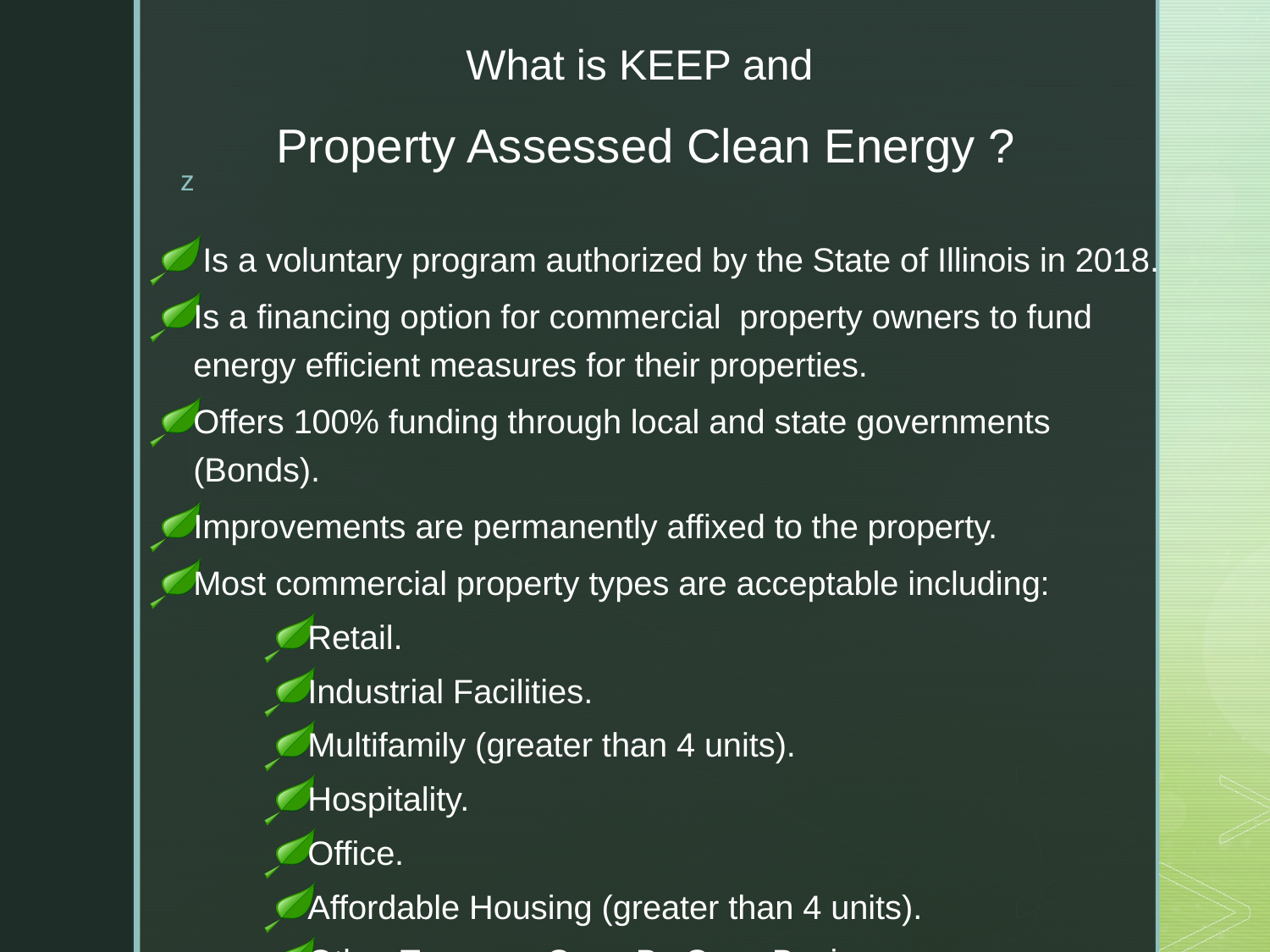

What is KEEP and
Property Assessed Clean Energy ?

 Is a voluntary program authorized by the State of Illinois in 2018.
Is a financing option for commercial  property owners to fund energy efficient measures for their properties.
Offers 100% funding through local and state governments (Bonds).
Improvements are permanently affixed to the property.
Most commercial property types are acceptable including:
Retail.
Industrial Facilities.
Multifamily (greater than 4 units).
Hospitality.
Office.
Affordable Housing (greater than 4 units).
Other Types on Case-By Case Basis.